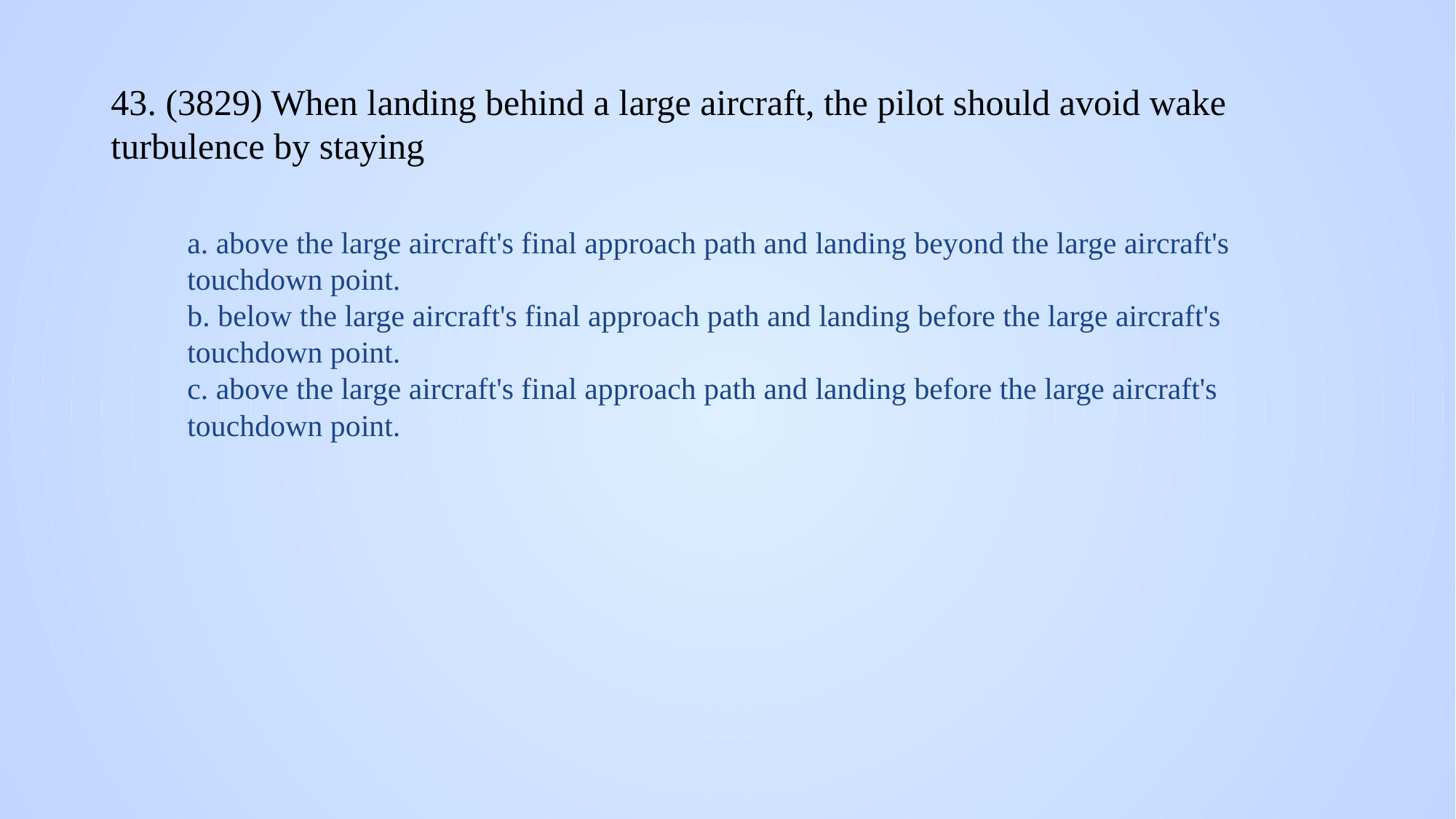

# 43. (3829) When landing behind a large aircraft, the pilot should avoid wake turbulence by staying
a. above the large aircraft's final approach path and landing beyond the large aircraft's touchdown point.
b. below the large aircraft's final approach path and landing before the large aircraft's touchdown point.
c. above the large aircraft's final approach path and landing before the large aircraft's touchdown point.